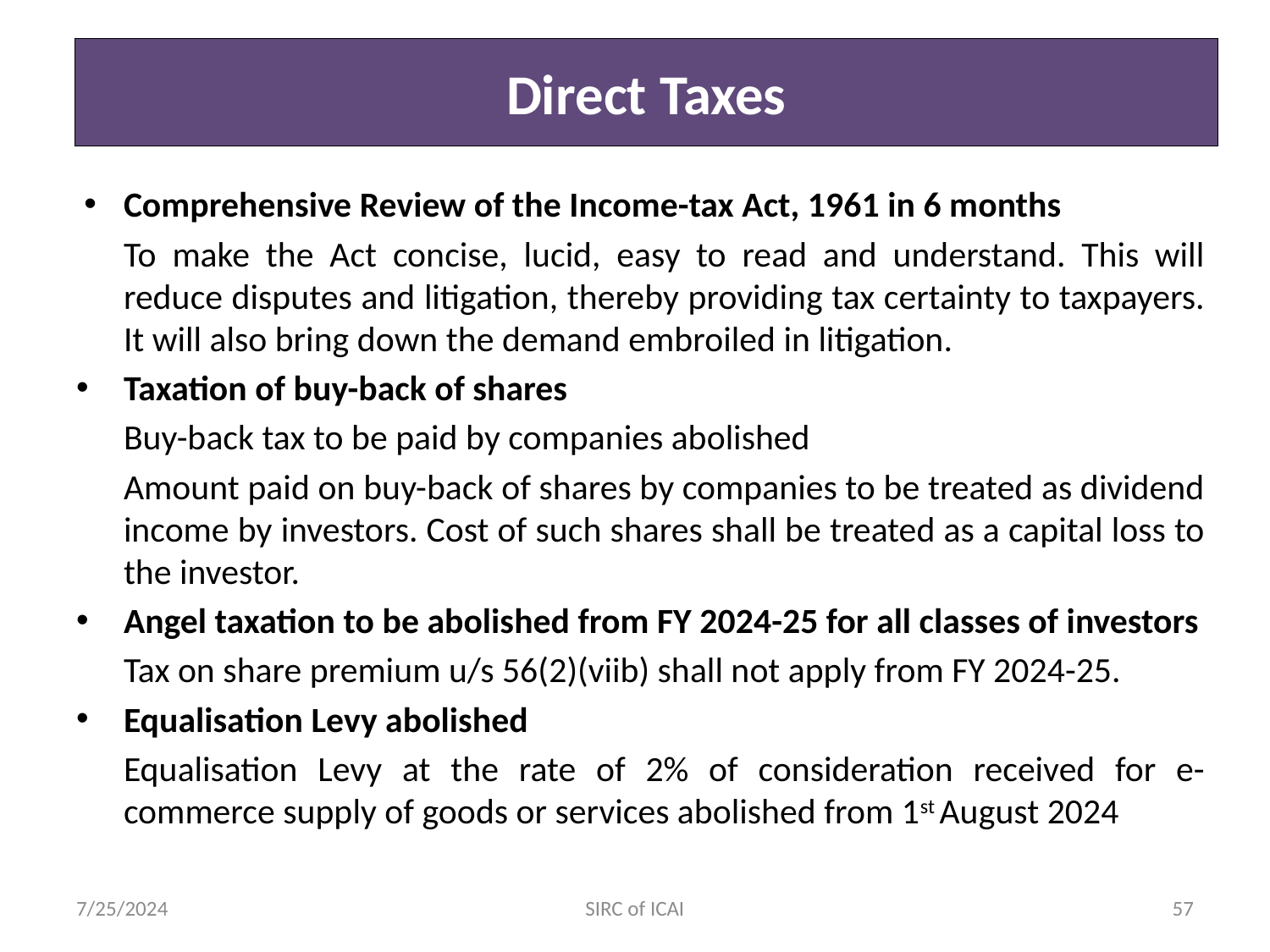

SIRC of ICAI
# Direct Taxes
Comprehensive Review of the Income-tax Act, 1961 in 6 months
To make the Act concise, lucid, easy to read and understand. This will reduce disputes and litigation, thereby providing tax certainty to taxpayers. It will also bring down the demand embroiled in litigation.
Taxation of buy-back of shares
Buy-back tax to be paid by companies abolished
Amount paid on buy-back of shares by companies to be treated as dividend income by investors. Cost of such shares shall be treated as a capital loss to the investor.
Angel taxation to be abolished from FY 2024-25 for all classes of investors
Tax on share premium u/s 56(2)(viib) shall not apply from FY 2024-25.
Equalisation Levy abolished
Equalisation Levy at the rate of 2% of consideration received for e-commerce supply of goods or services abolished from 1st August 2024
7/25/2024
SIRC of ICAI
57